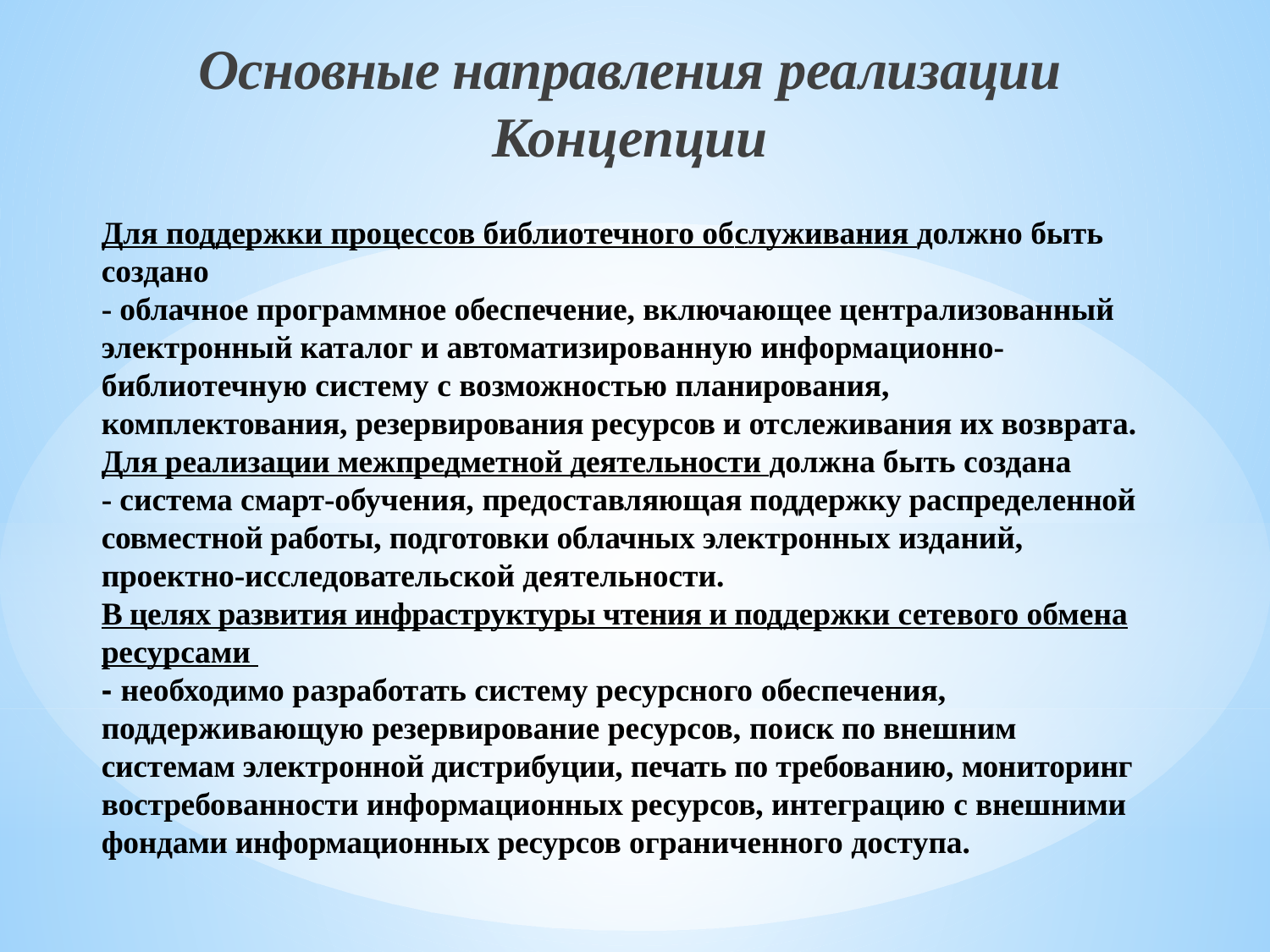

Основные направления реализации Концепции

# Для поддержки процессов библиотечного обслуживания должно быть создано - облачное программное обеспечение, включающее централизованный электронный каталог и автоматизированную информационно-библиотечную систему с возможностью планирования, комплектования, резервирования ресурсов и отслеживания их возврата. Для реализации межпредметной деятельности должна быть создана - система смарт-обучения, предоставляющая поддержку распределенной совместной работы, подготовки облачных электронных изданий, проектно-исследовательской деятельности. В целях развития инфраструктуры чтения и поддержки сетевого обмена ресурсами - необходимо разработать систему ресурсного обеспечения, поддерживающую резервирование ресурсов, поиск по внешним системам электронной дистрибуции, печать по требованию, мониторинг востребованности информационных ресурсов, интеграцию с внешними фондами информационных ресурсов ограниченного доступа.